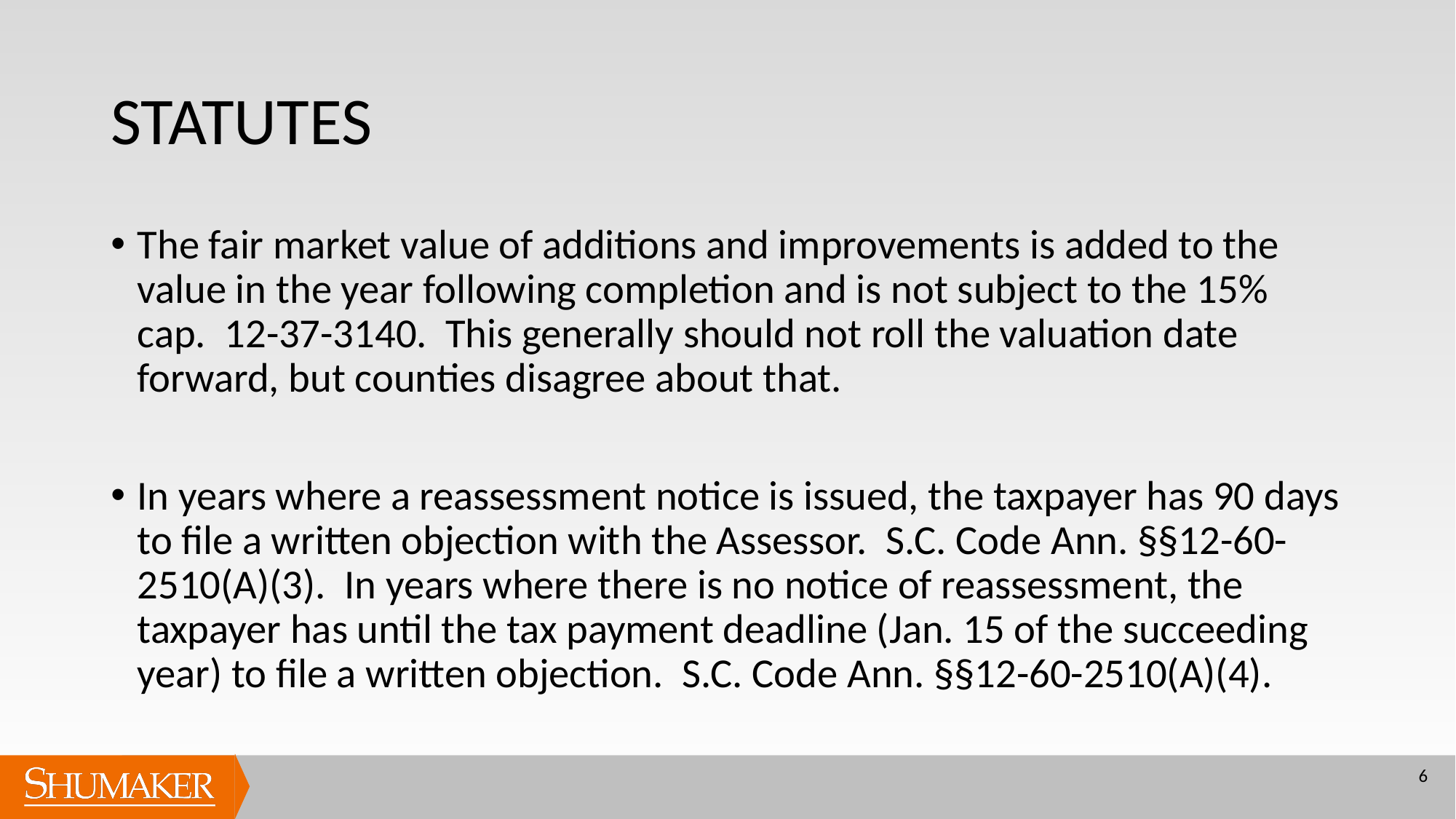

# STATUTES
The fair market value of additions and improvements is added to the value in the year following completion and is not subject to the 15% cap.  12-37-3140.  This generally should not roll the valuation date forward, but counties disagree about that.

In years where a reassessment notice is issued, the taxpayer has 90 days to file a written objection with the Assessor.  S.C. Code Ann. §§12-60-2510(A)(3).  In years where there is no notice of reassessment, the taxpayer has until the tax payment deadline (Jan. 15 of the succeeding year) to file a written objection.  S.C. Code Ann. §§12-60-2510(A)(4).

6